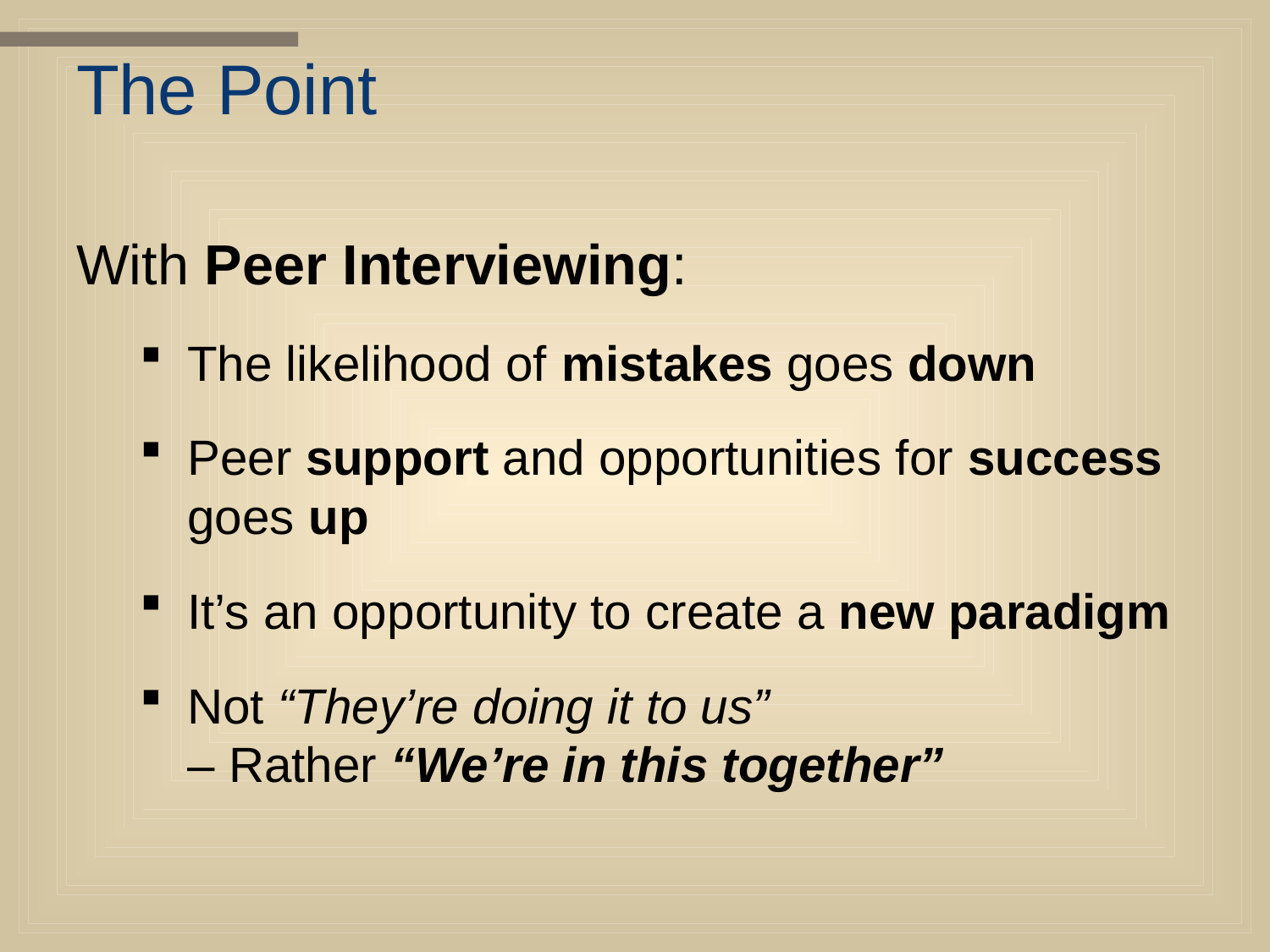

# The Point
With Peer Interviewing:
The likelihood of mistakes goes down
Peer support and opportunities for success goes up
It’s an opportunity to create a new paradigm
Not “They’re doing it to us”
– Rather “We’re in this together”